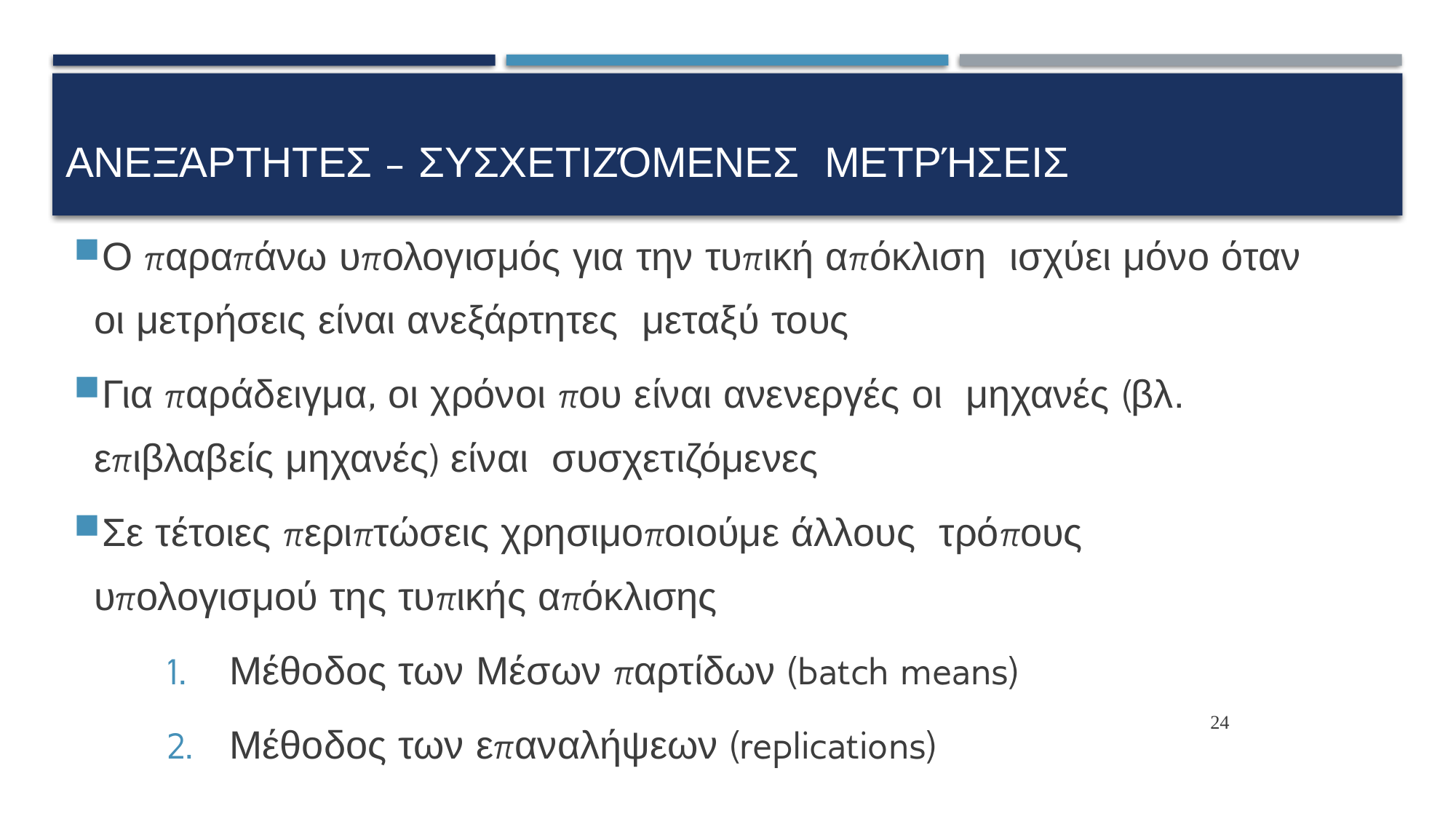

# Ανεξάρτητες – Συσχετιζόμενες  μετρήσεις
Ο παραπάνω υπολογισμός για την τυπική απόκλιση  ισχύει μόνο όταν οι μετρήσεις είναι ανεξάρτητες  μεταξύ τους
Για παράδειγμα, οι χρόνοι που είναι ανενεργές οι  μηχανές (βλ. επιβλαβείς μηχανές) είναι  συσχετιζόμενες
Σε τέτοιες περιπτώσεις χρησιμοποιούμε άλλους  τρόπους υπολογισμού της τυπικής απόκλισης
Μέθοδος των Μέσων παρτίδων (batch means)
Μέθοδος των επαναλήψεων (replications)
24